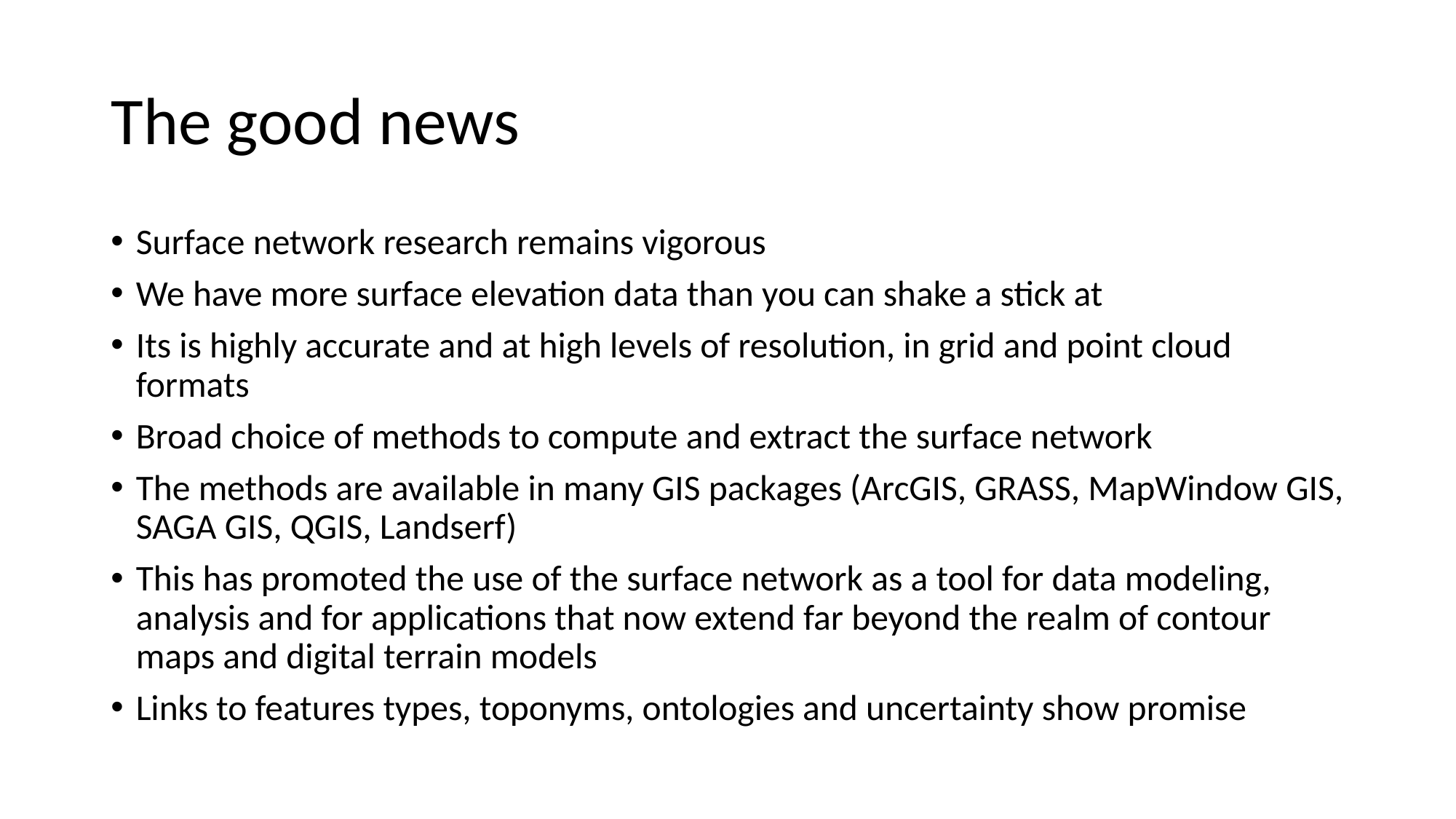

# The good news
Surface network research remains vigorous
We have more surface elevation data than you can shake a stick at
Its is highly accurate and at high levels of resolution, in grid and point cloud formats
Broad choice of methods to compute and extract the surface network
The methods are available in many GIS packages (ArcGIS, GRASS, MapWindow GIS, SAGA GIS, QGIS, Landserf)
This has promoted the use of the surface network as a tool for data modeling, analysis and for applications that now extend far beyond the realm of contour maps and digital terrain models
Links to features types, toponyms, ontologies and uncertainty show promise